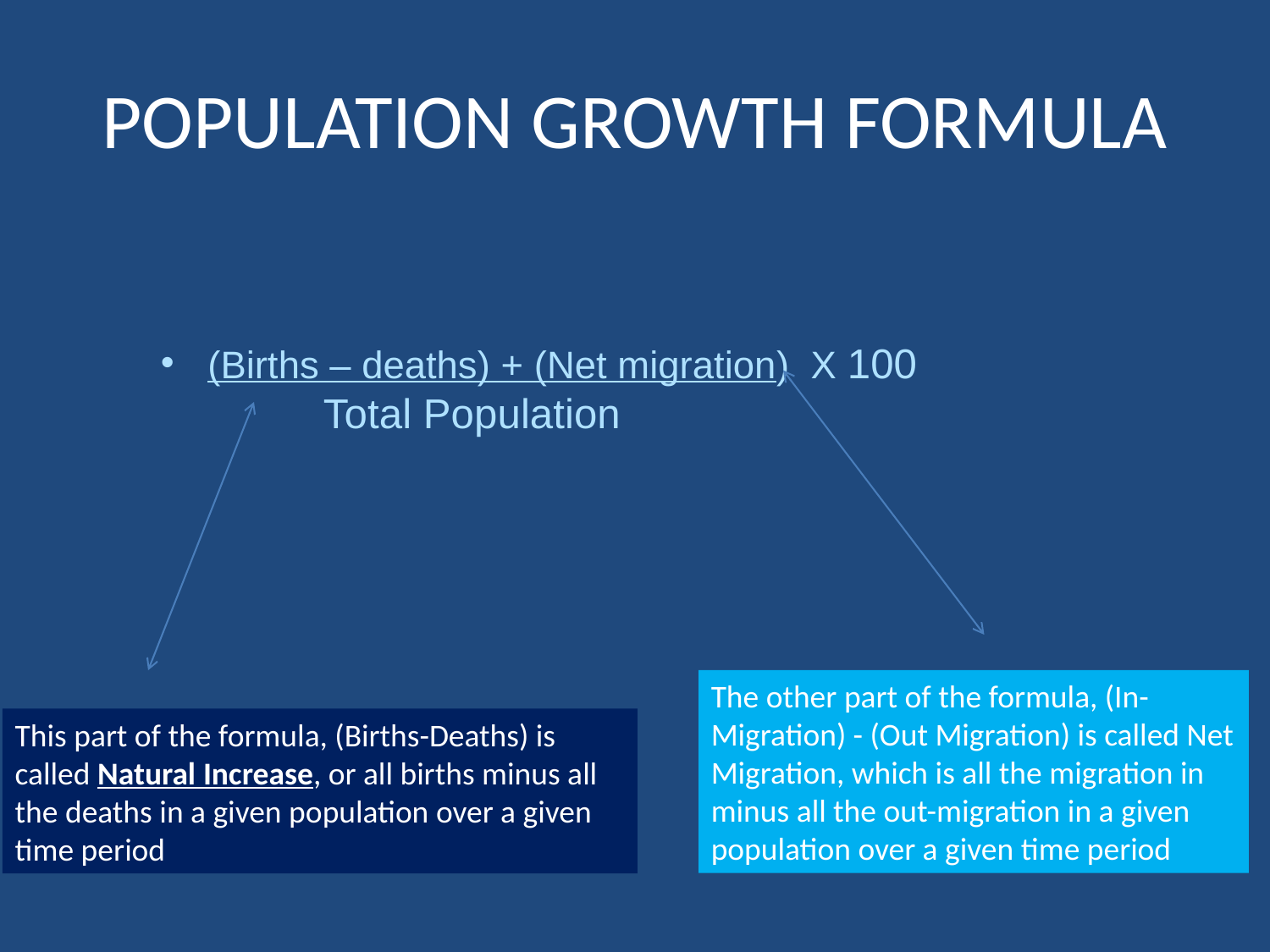

# POPULATION GROWTH FORMULA

(Births – deaths) + (Net migration)  X 100
		Total Population
The other part of the formula, (In-Migration) - (Out Migration) is called Net Migration, which is all the migration in minus all the out-migration in a given population over a given time period
This part of the formula, (Births-Deaths) is called Natural Increase, or all births minus all the deaths in a given population over a given time period